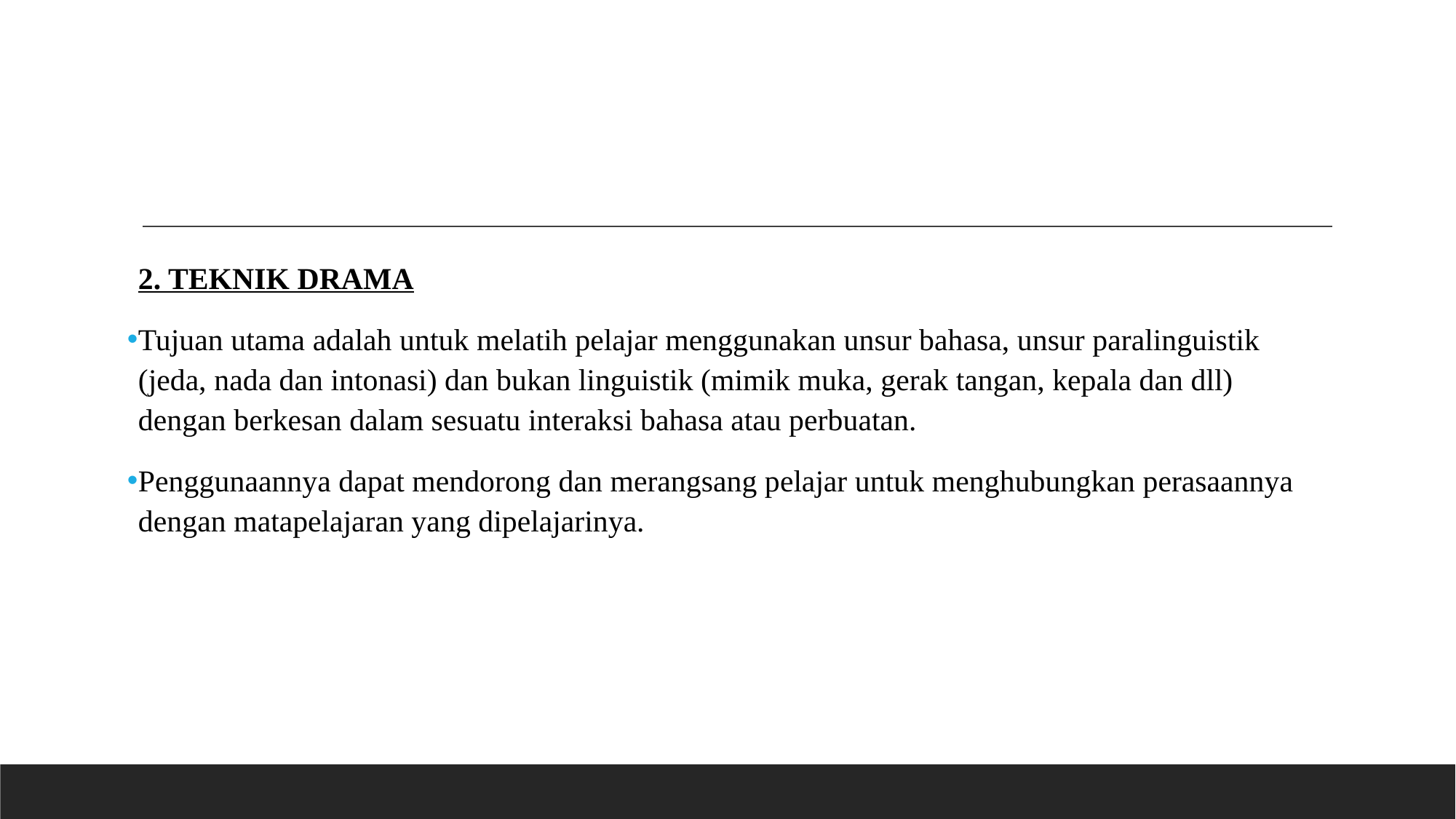

#
2. TEKNIK DRAMA
Tujuan utama adalah untuk melatih pelajar menggunakan unsur bahasa, unsur paralinguistik (jeda, nada dan intonasi) dan bukan linguistik (mimik muka, gerak tangan, kepala dan dll) dengan berkesan dalam sesuatu interaksi bahasa atau perbuatan.
Penggunaannya dapat mendorong dan merangsang pelajar untuk menghubungkan perasaannya dengan matapelajaran yang dipelajarinya.